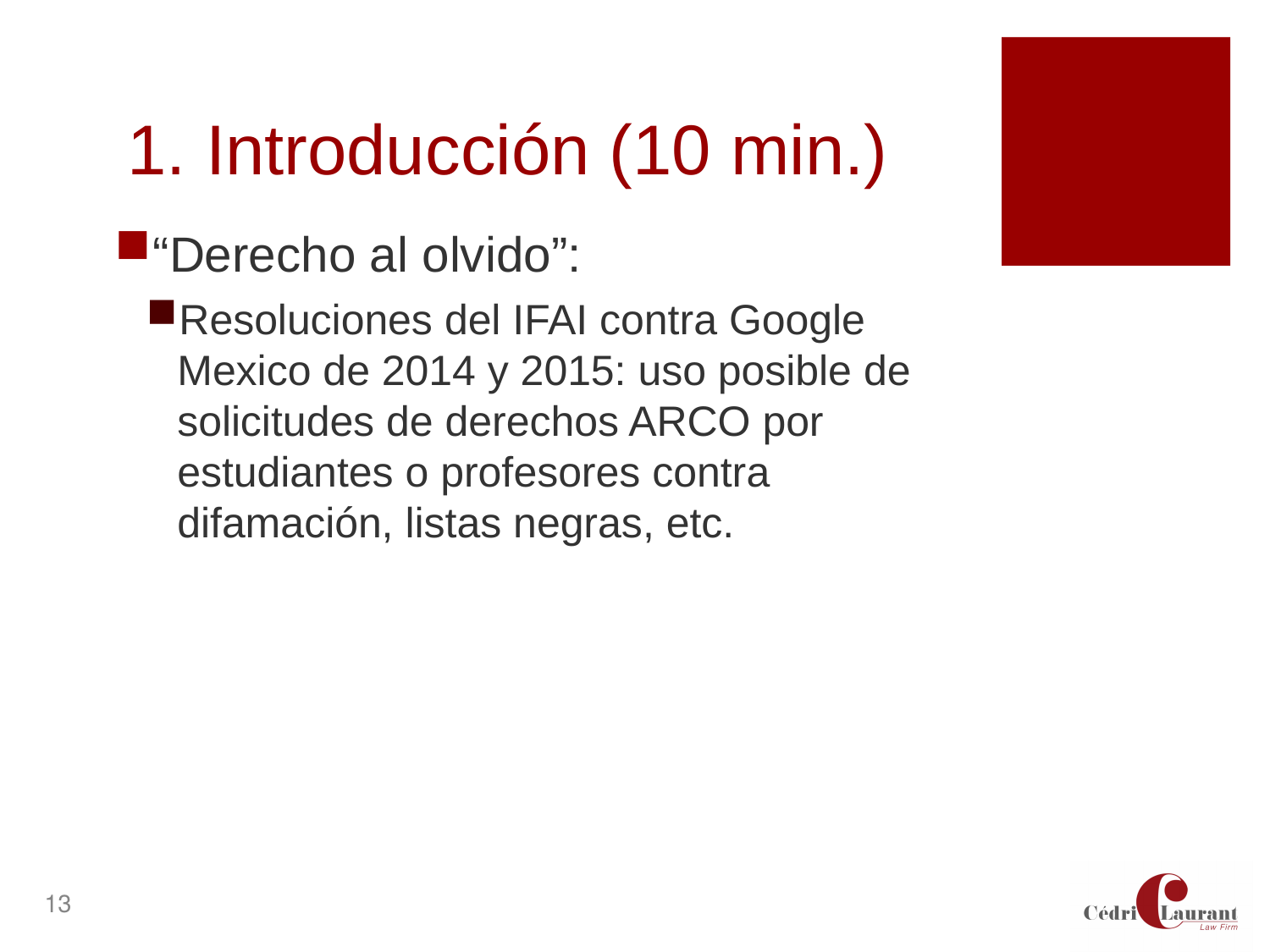

1. Introducción (10 min.)
“Derecho al olvido”:
Resoluciones del IFAI contra Google Mexico de 2014 y 2015: uso posible de solicitudes de derechos ARCO por estudiantes o profesores contra difamación, listas negras, etc.
13